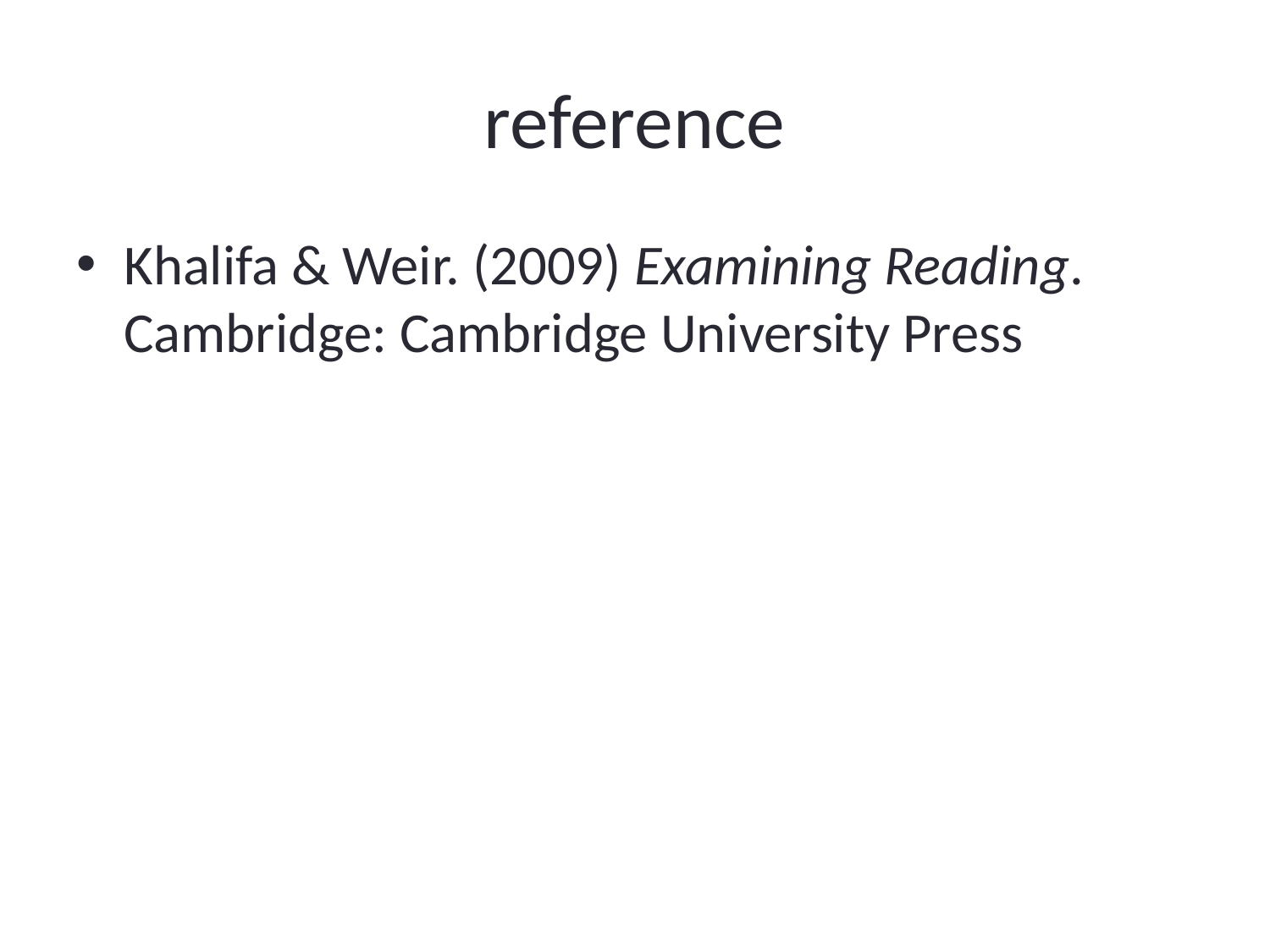

# reference
Khalifa & Weir. (2009) Examining Reading. Cambridge: Cambridge University Press